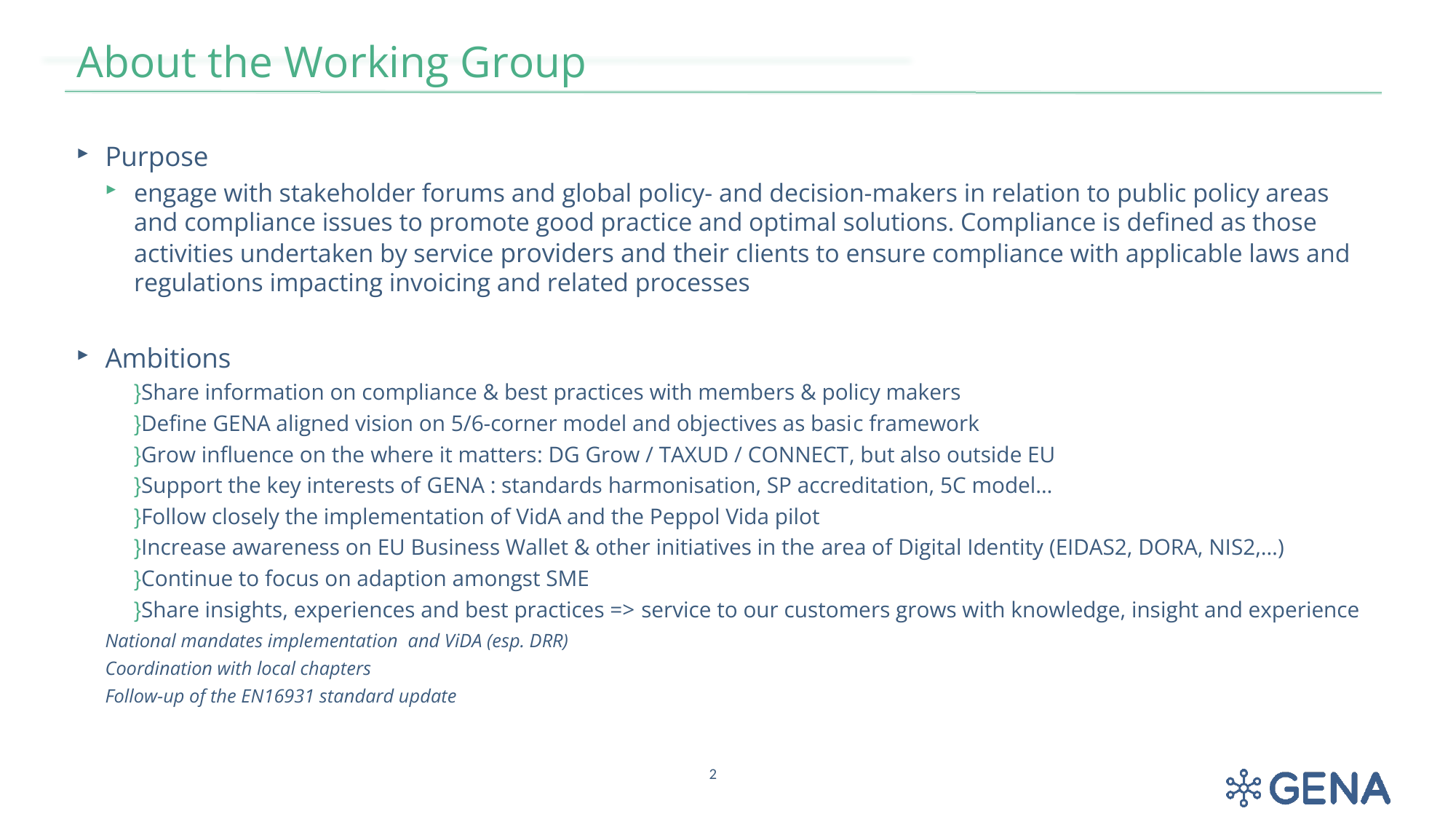

# About the Working Group
Purpose
engage with stakeholder forums and global policy- and decision-makers in relation to public policy areas and compliance issues to promote good practice and optimal solutions. Compliance is defined as those activities undertaken by service providers and their clients to ensure compliance with applicable laws and regulations impacting invoicing and related processes

Ambitions
}Share information on compliance & best practices with members & policy makers
}Define GENA aligned vision on 5/6-corner model and objectives as basic framework
}Grow influence on the where it matters: DG Grow / TAXUD / CONNECT, but also outside EU
}Support the key interests of GENA : standards harmonisation, SP accreditation, 5C model…
}Follow closely the implementation of VidA and the Peppol Vida pilot
}Increase awareness on EU Business Wallet & other initiatives in the area of Digital Identity (EIDAS2, DORA, NIS2,…)
}Continue to focus on adaption amongst SME
}Share insights, experiences and best practices => service to our customers grows with knowledge, insight and experience
	National mandates implementation  and ViDA (esp. DRR)
	Coordination with local chapters
	Follow-up of the EN16931 standard update